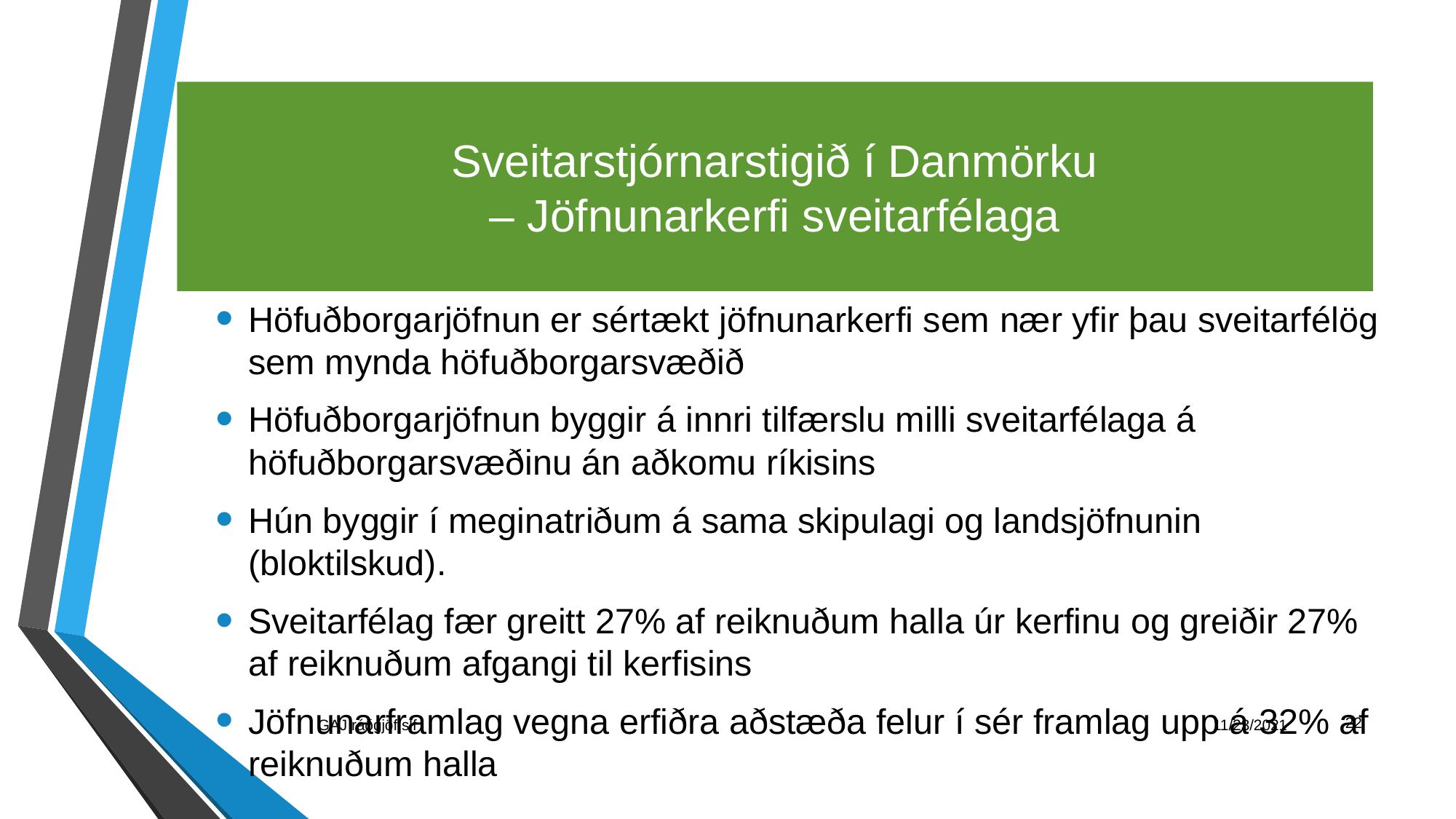

# Sveitarstjórnarstigið í Danmörku – Jöfnunarkerfi sveitarfélaga
Höfuðborgarjöfnun er sértækt jöfnunarkerfi sem nær yfir þau sveitarfélög sem mynda höfuðborgarsvæðið
Höfuðborgarjöfnun byggir á innri tilfærslu milli sveitarfélaga á höfuðborgarsvæðinu án aðkomu ríkisins
Hún byggir í meginatriðum á sama skipulagi og landsjöfnunin (bloktilskud).
Sveitarfélag fær greitt 27% af reiknuðum halla úr kerfinu og greiðir 27% af reiknuðum afgangi til kerfisins
Jöfnunarframlag vegna erfiðra aðstæða felur í sér framlag upp á 32% af reiknuðum halla

22
GAJ ráðgjöf slf
11/23/2021